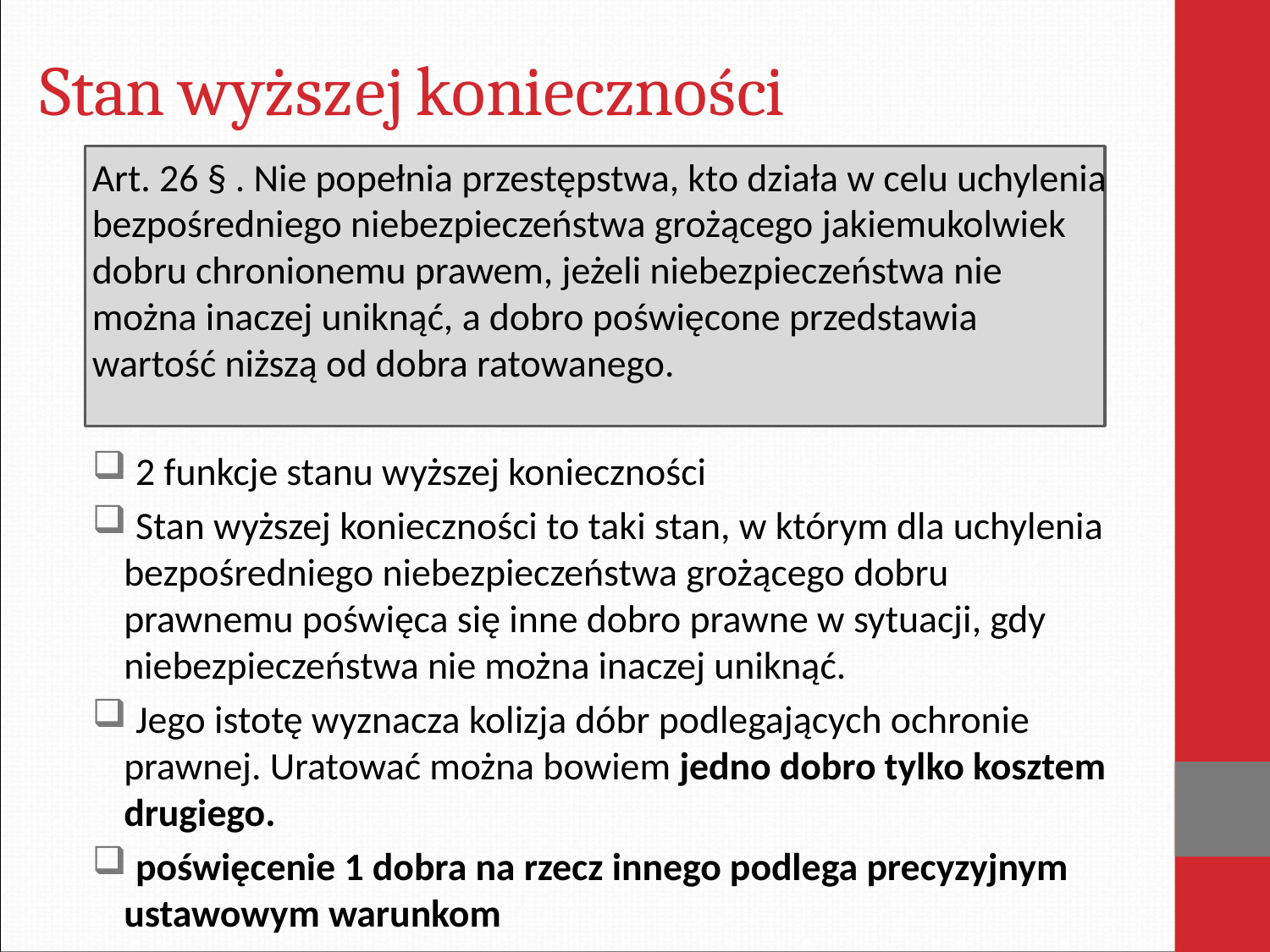

# Stan wyższej konieczności
Art. 26 § . Nie popełnia przestępstwa, kto działa w celu uchylenia bezpośredniego niebezpieczeństwa grożącego jakiemukolwiek dobru chronionemu prawem, jeżeli niebezpieczeństwa nie można inaczej uniknąć, a dobro poświęcone przedstawia wartość niższą od dobra ratowanego.

 2 funkcje stanu wyższej konieczności
 Stan wyższej konieczności to taki stan, w którym dla uchylenia bezpośredniego niebezpieczeństwa grożącego dobru prawnemu poświęca się inne dobro prawne w sytuacji, gdy niebezpieczeństwa nie można inaczej uniknąć.
 Jego istotę wyznacza kolizja dóbr podlegających ochronie prawnej. Uratować można bowiem jedno dobro tylko kosztem drugiego.
 poświęcenie 1 dobra na rzecz innego podlega precyzyjnym ustawowym warunkom